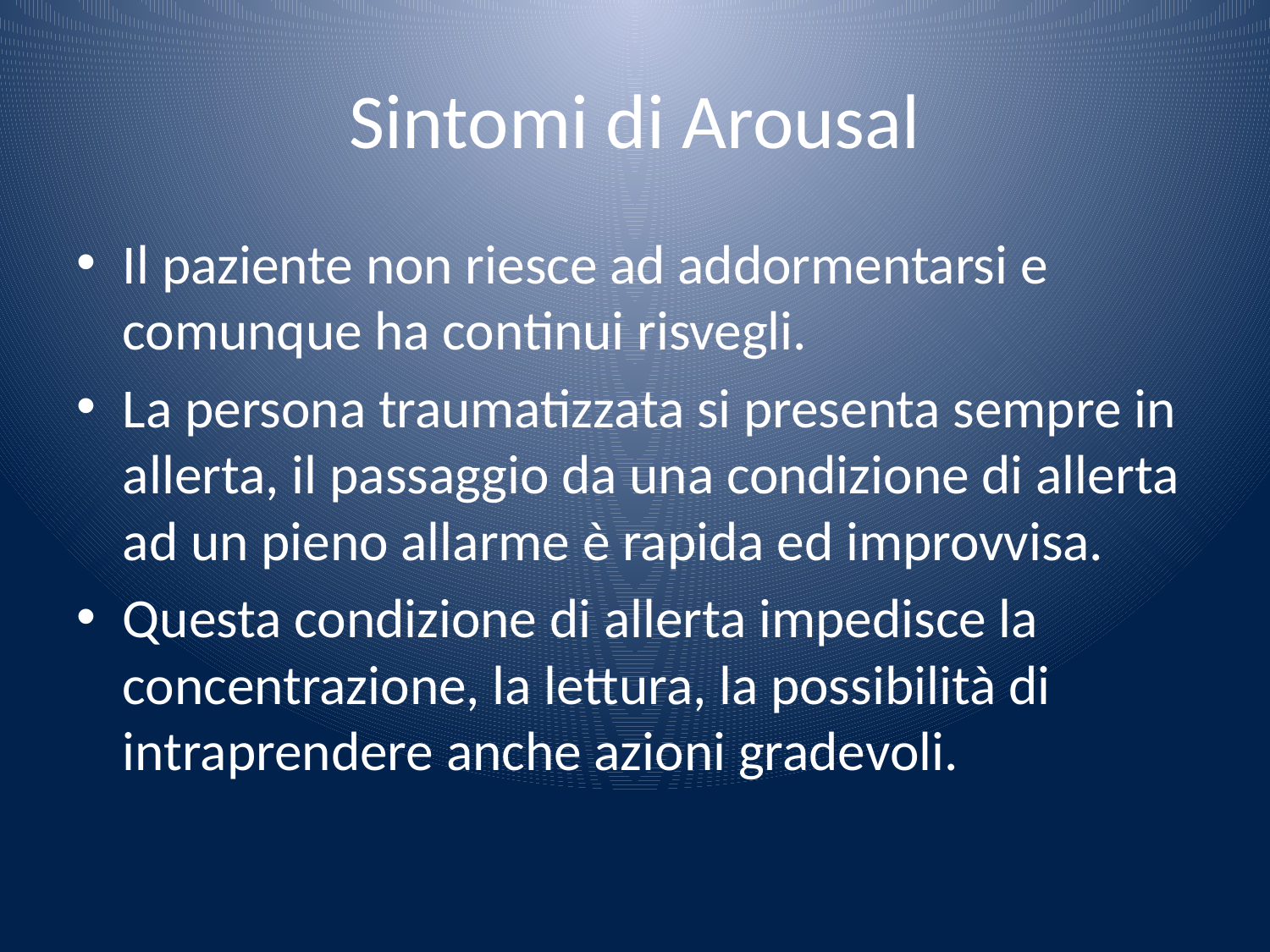

# Sintomi di Arousal
Il paziente non riesce ad addormentarsi e comunque ha continui risvegli.
La persona traumatizzata si presenta sempre in allerta, il passaggio da una condizione di allerta ad un pieno allarme è rapida ed improvvisa.
Questa condizione di allerta impedisce la concentrazione, la lettura, la possibilità di intraprendere anche azioni gradevoli.